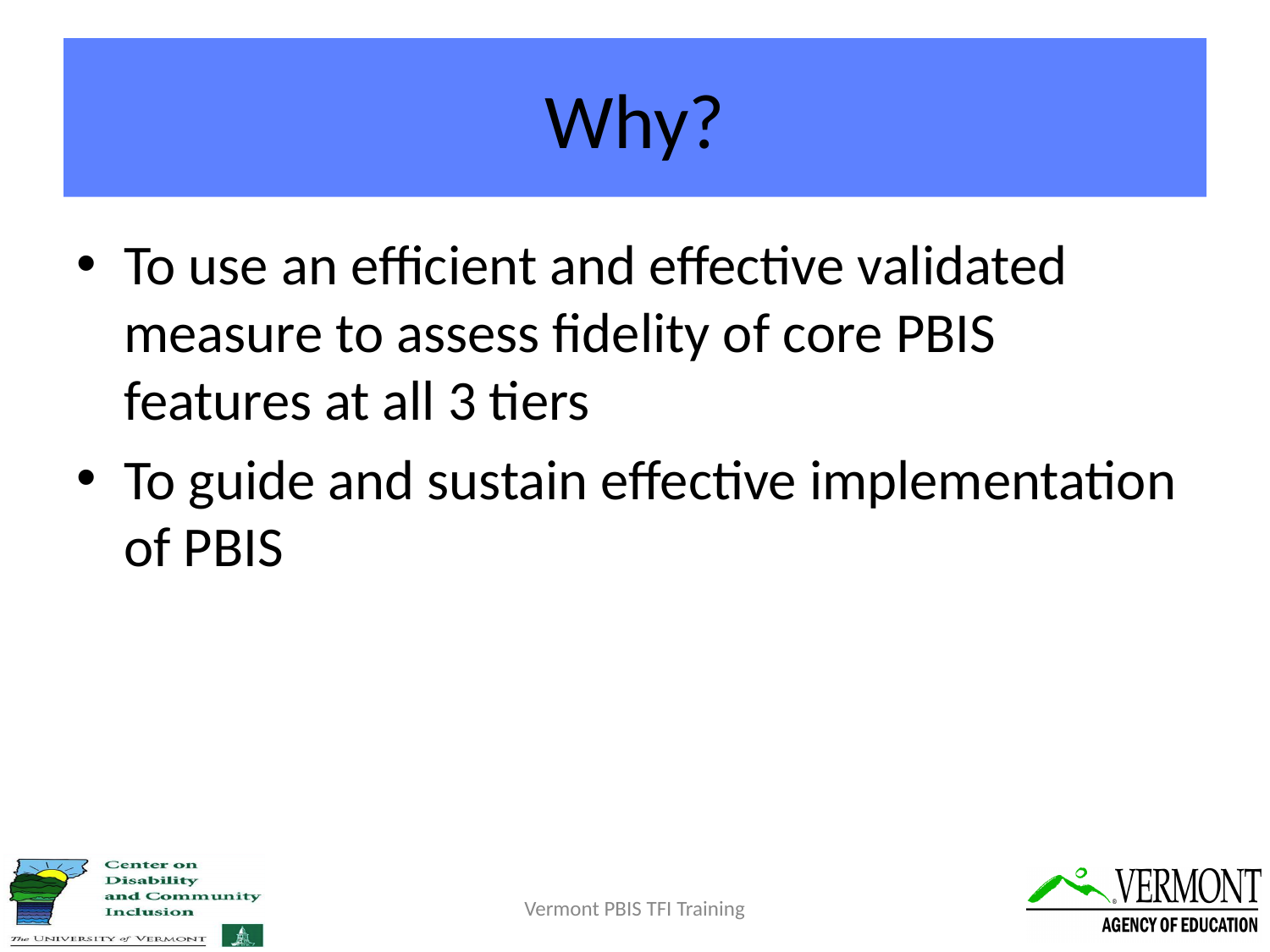

# Why?
To use an efficient and effective validated measure to assess fidelity of core PBIS features at all 3 tiers
To guide and sustain effective implementation of PBIS
Vermont PBIS TFI Training